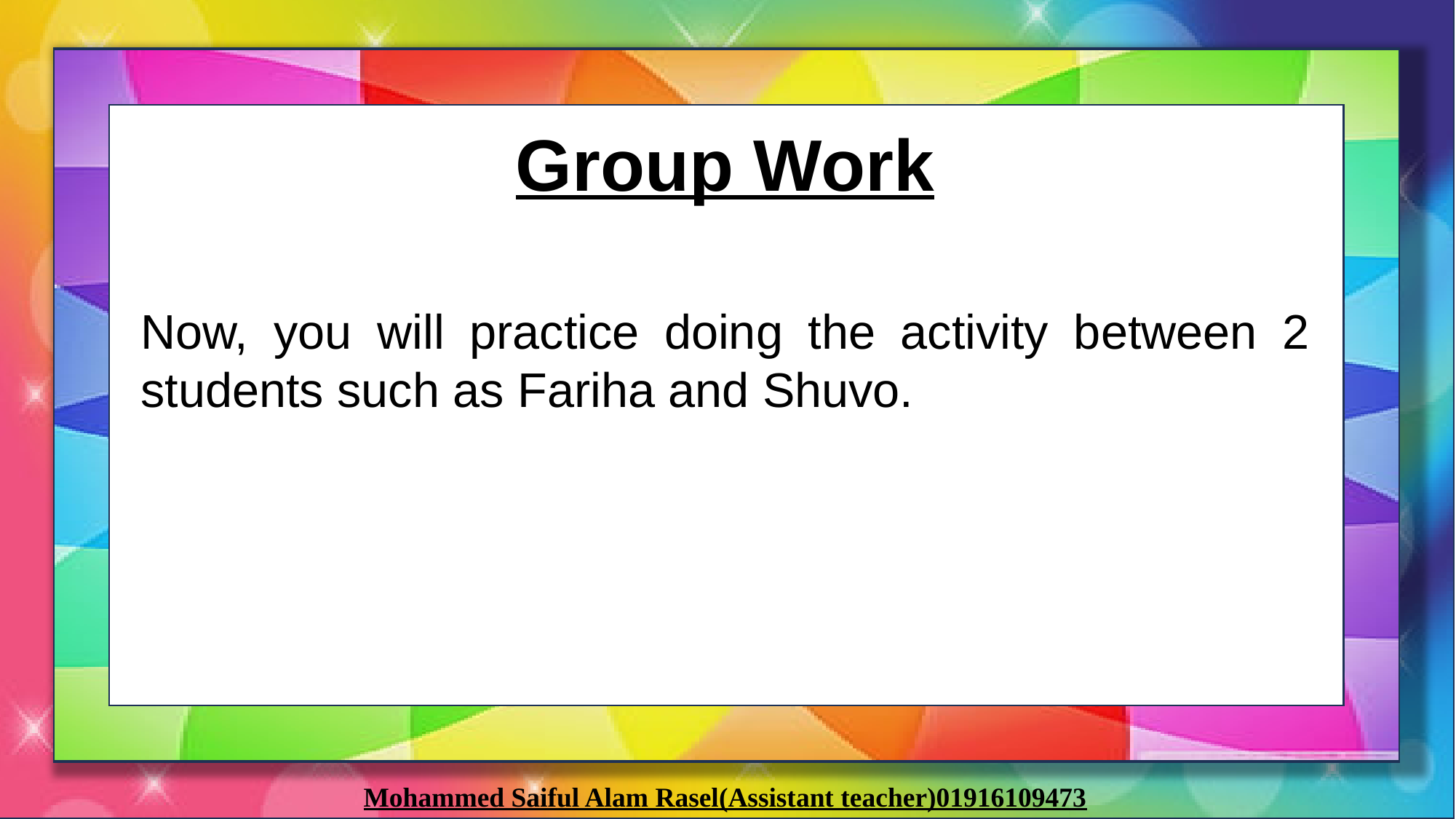

Group Work
Now, you will practice doing the activity between 2 students such as Fariha and Shuvo.
Mohammed Saiful Alam Rasel(Assistant teacher)01916109473